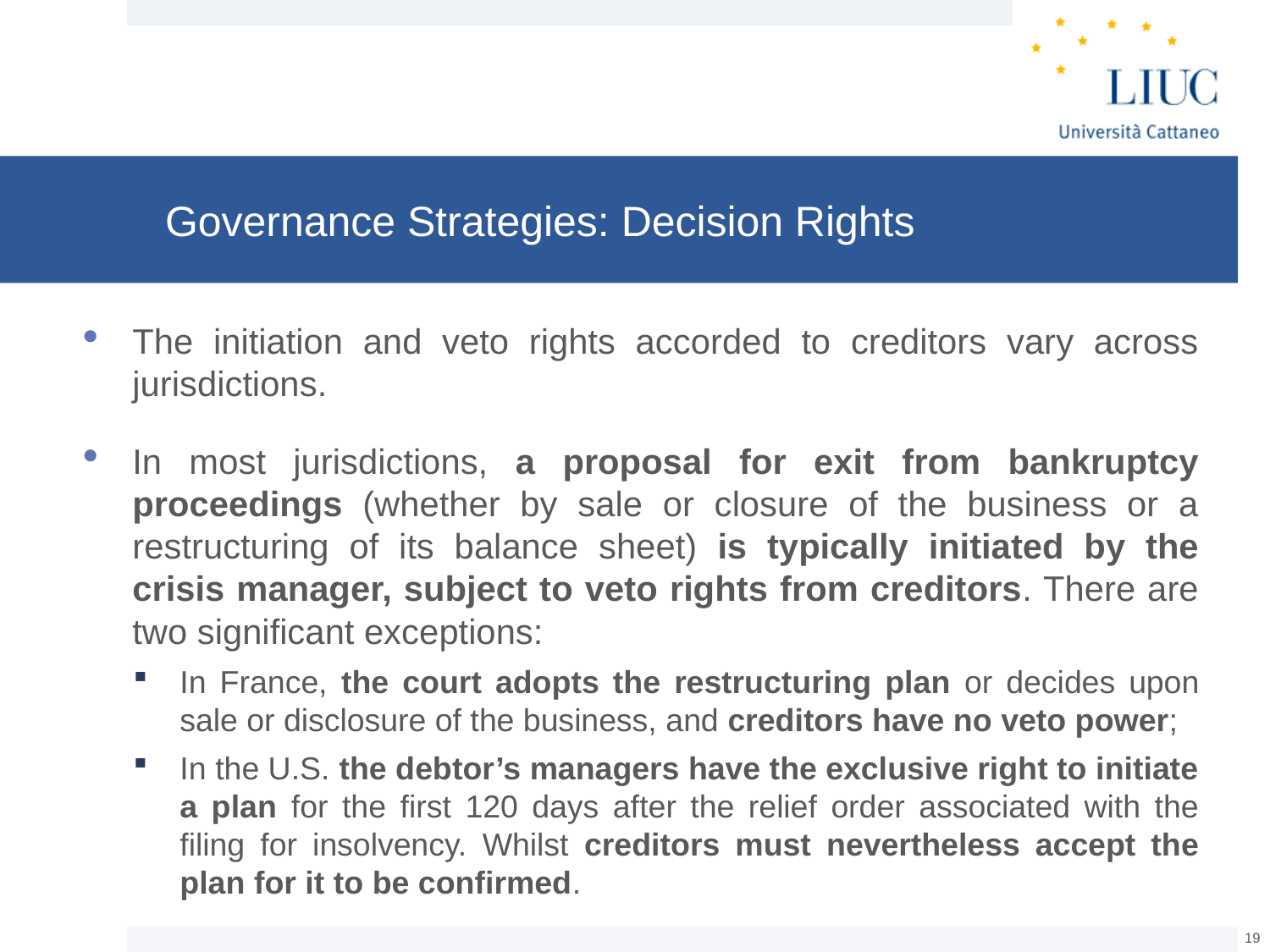

# Governance Strategies: Decision Rights
The initiation and veto rights accorded to creditors vary across jurisdictions.
In most jurisdictions, a proposal for exit from bankruptcy proceedings (whether by sale or closure of the business or a restructuring of its balance sheet) is typically initiated by the crisis manager, subject to veto rights from creditors. There are two significant exceptions:
In France, the court adopts the restructuring plan or decides upon sale or disclosure of the business, and creditors have no veto power;
In the U.S. the debtor’s managers have the exclusive right to initiate a plan for the first 120 days after the relief order associated with the filing for insolvency. Whilst creditors must nevertheless accept the plan for it to be confirmed.
19